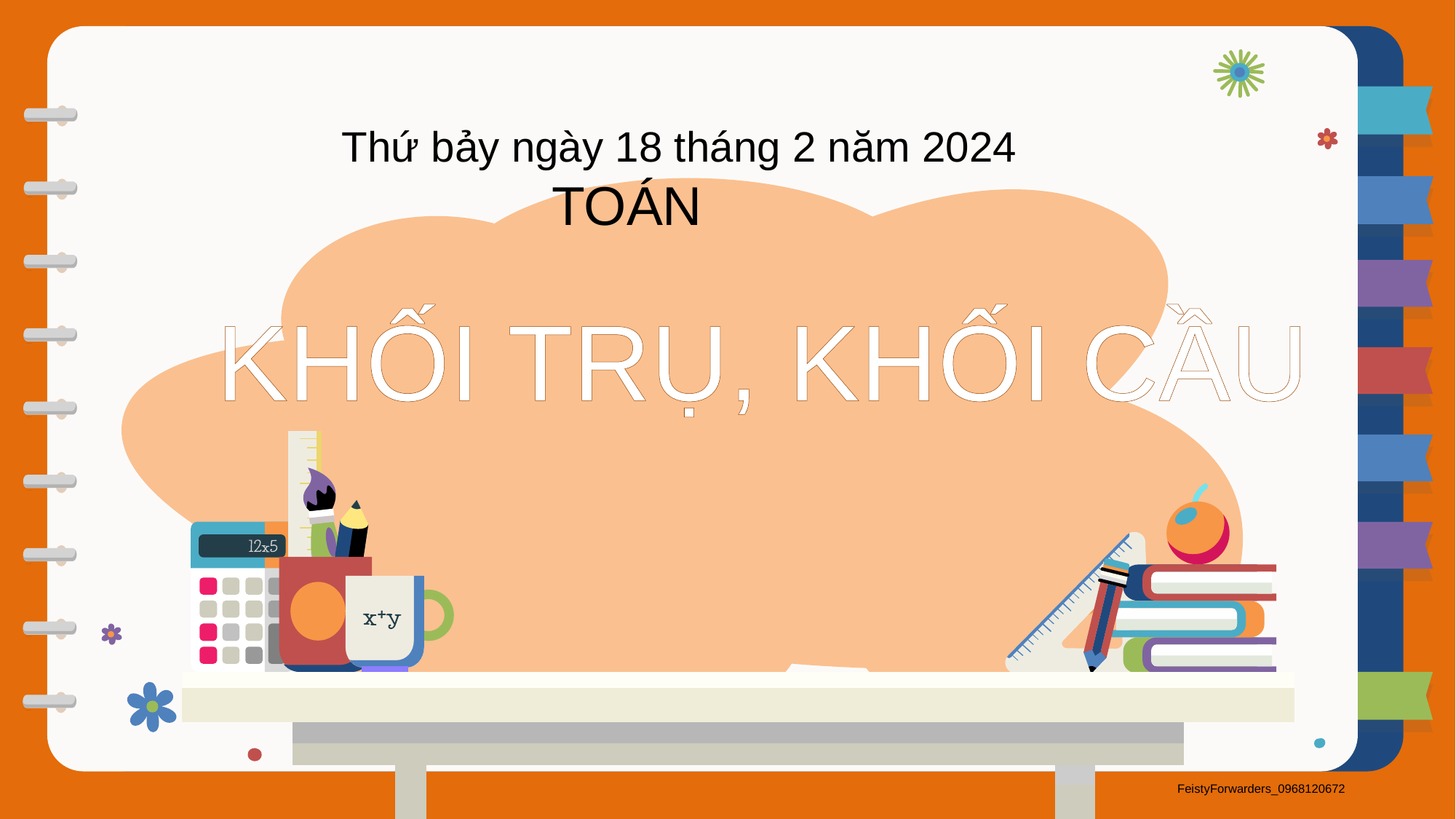

Thứ bảy ngày 18 tháng 2 năm 2024
              TOÁN
KHỐI TRỤ, KHỐI CẦU